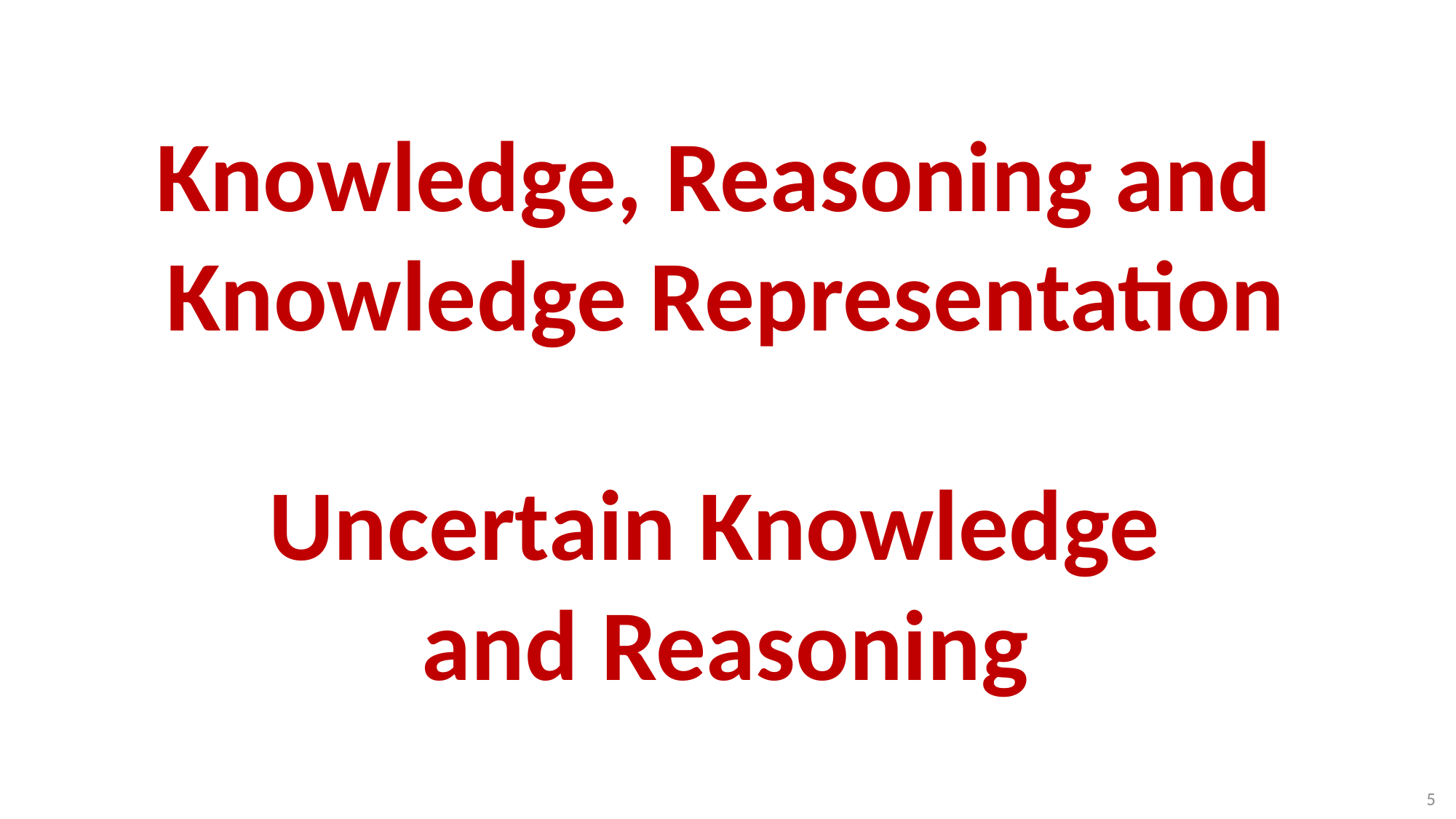

# Knowledge, Reasoning and Knowledge Representation Uncertain Knowledge and Reasoning
5